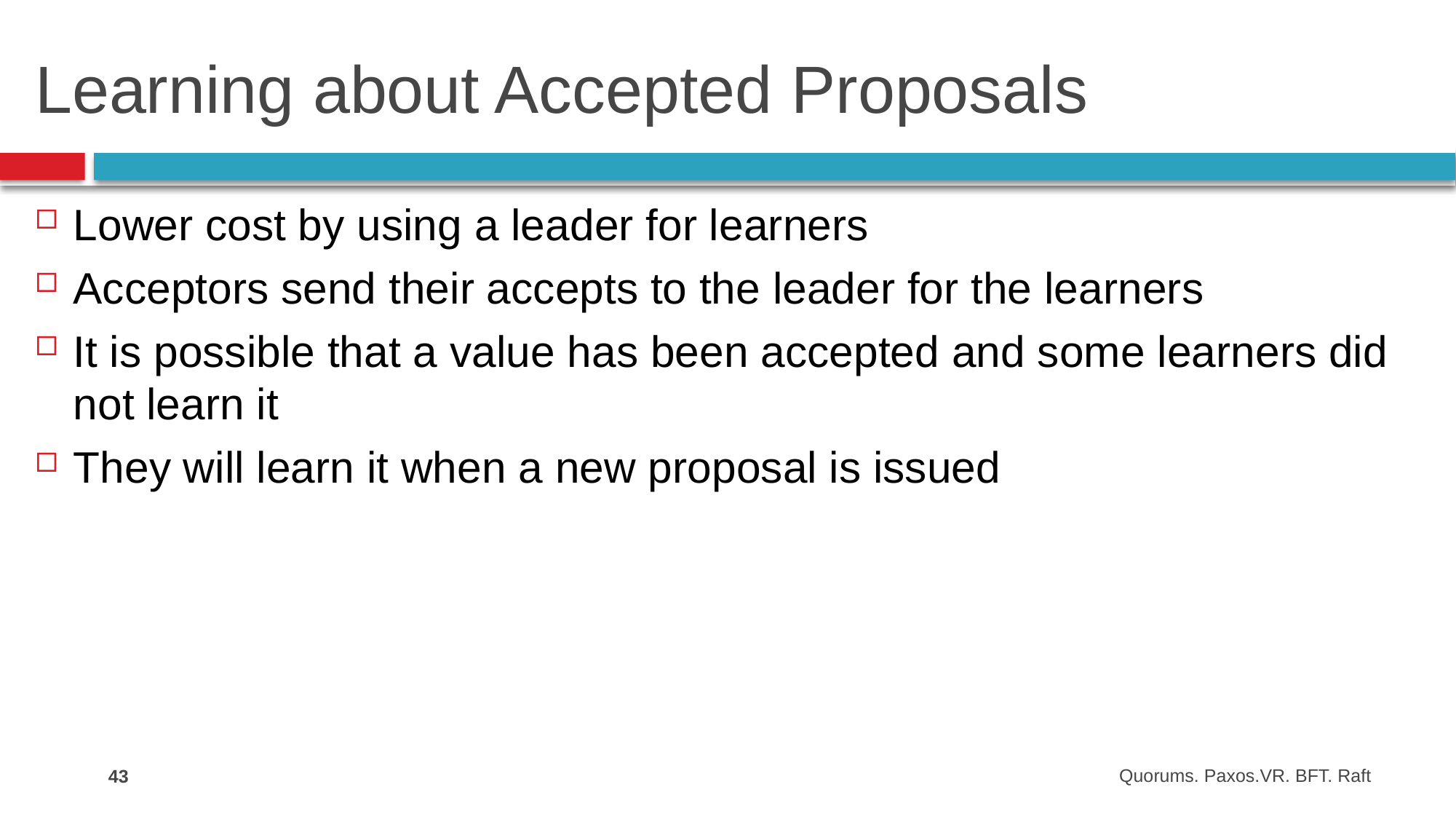

# Learning about Accepted Proposals
Lower cost by using a leader for learners
Acceptors send their accepts to the leader for the learners
It is possible that a value has been accepted and some learners did not learn it
They will learn it when a new proposal is issued
43
Quorums. Paxos.VR. BFT. Raft